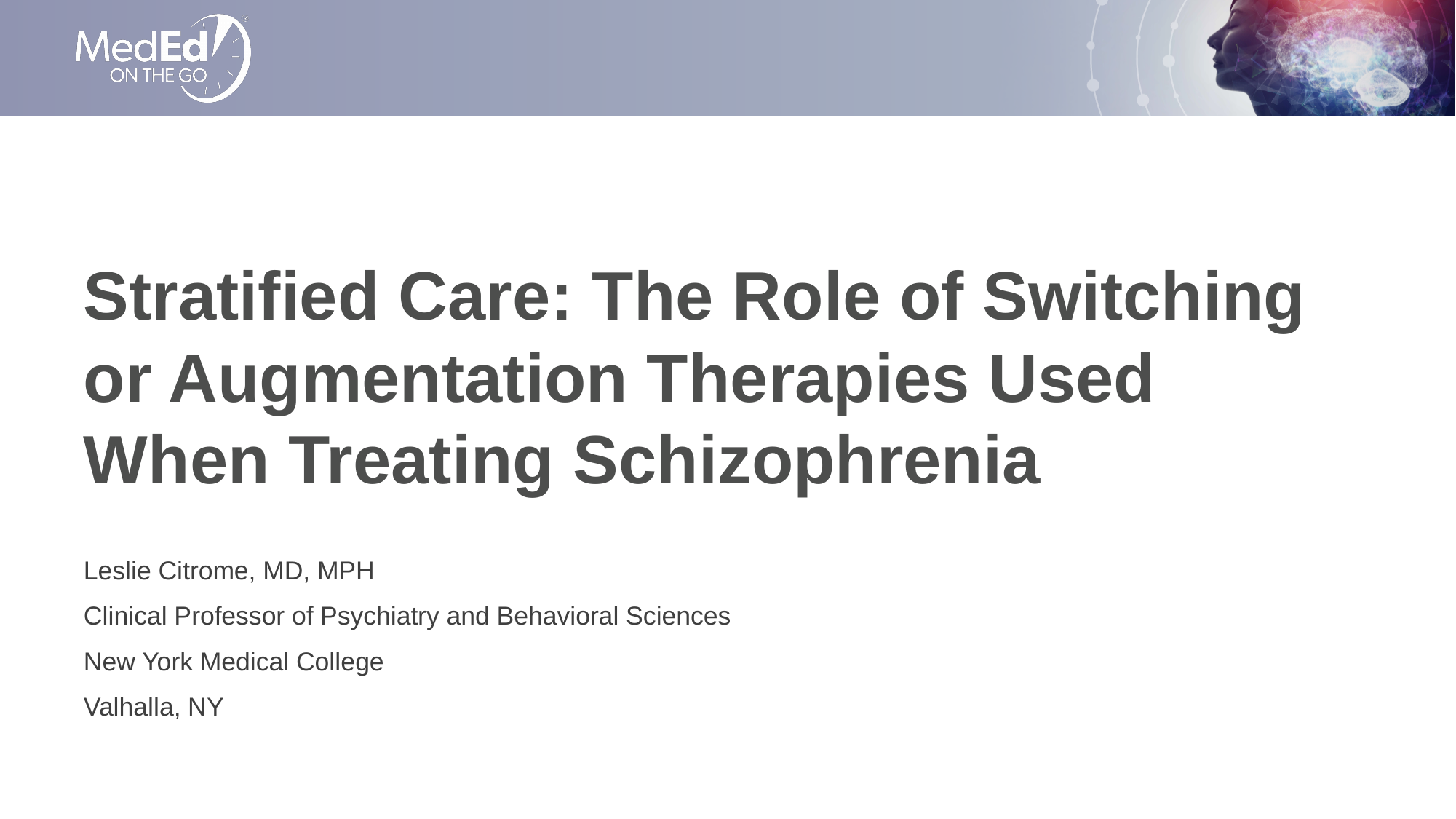

# Stratified Care: The Role of Switching or Augmentation Therapies Used When Treating Schizophrenia
Leslie Citrome, MD, MPH
Clinical Professor of Psychiatry and Behavioral Sciences
New York Medical College
Valhalla, NY